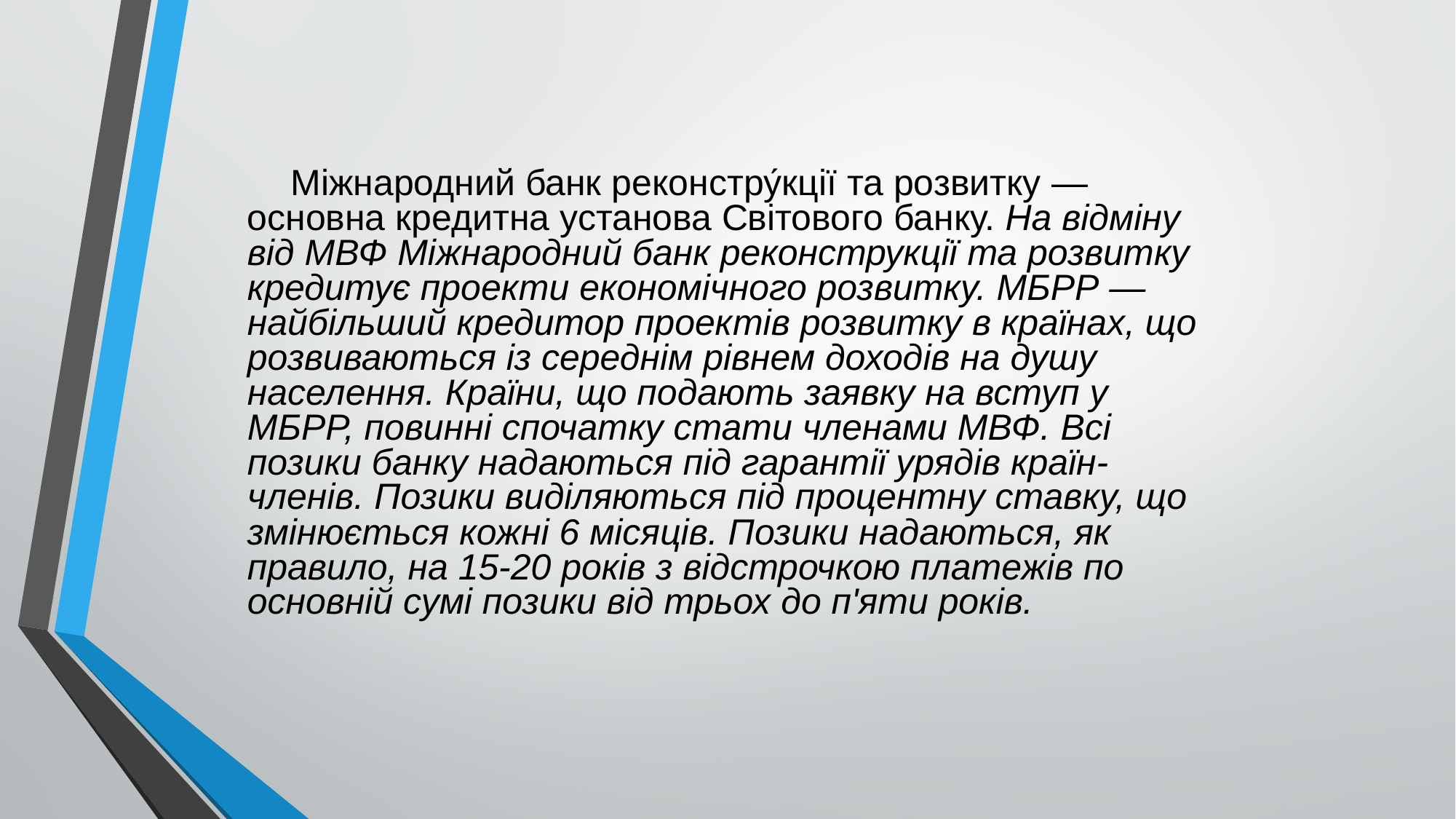

Міжнародний банк реконстру́кції та розвитку — основна кредитна установа Світового банку. На відміну від МВФ Міжнародний банк реконструкції та розвитку кредитує проекти економічного розвитку. МБРР — найбільший кредитор проектів розвитку в країнах, що розвиваються із середнім рівнем доходів на душу населення. Країни, що подають заявку на вступ у МБРР, повинні спочатку стати членами МВФ. Всі позики банку надаються під гарантії урядів країн-членів. Позики виділяються під процентну ставку, що змінюється кожні 6 місяців. Позики надаються, як правило, на 15-20 років з відстрочкою платежів по основній сумі позики від трьох до п'яти років.